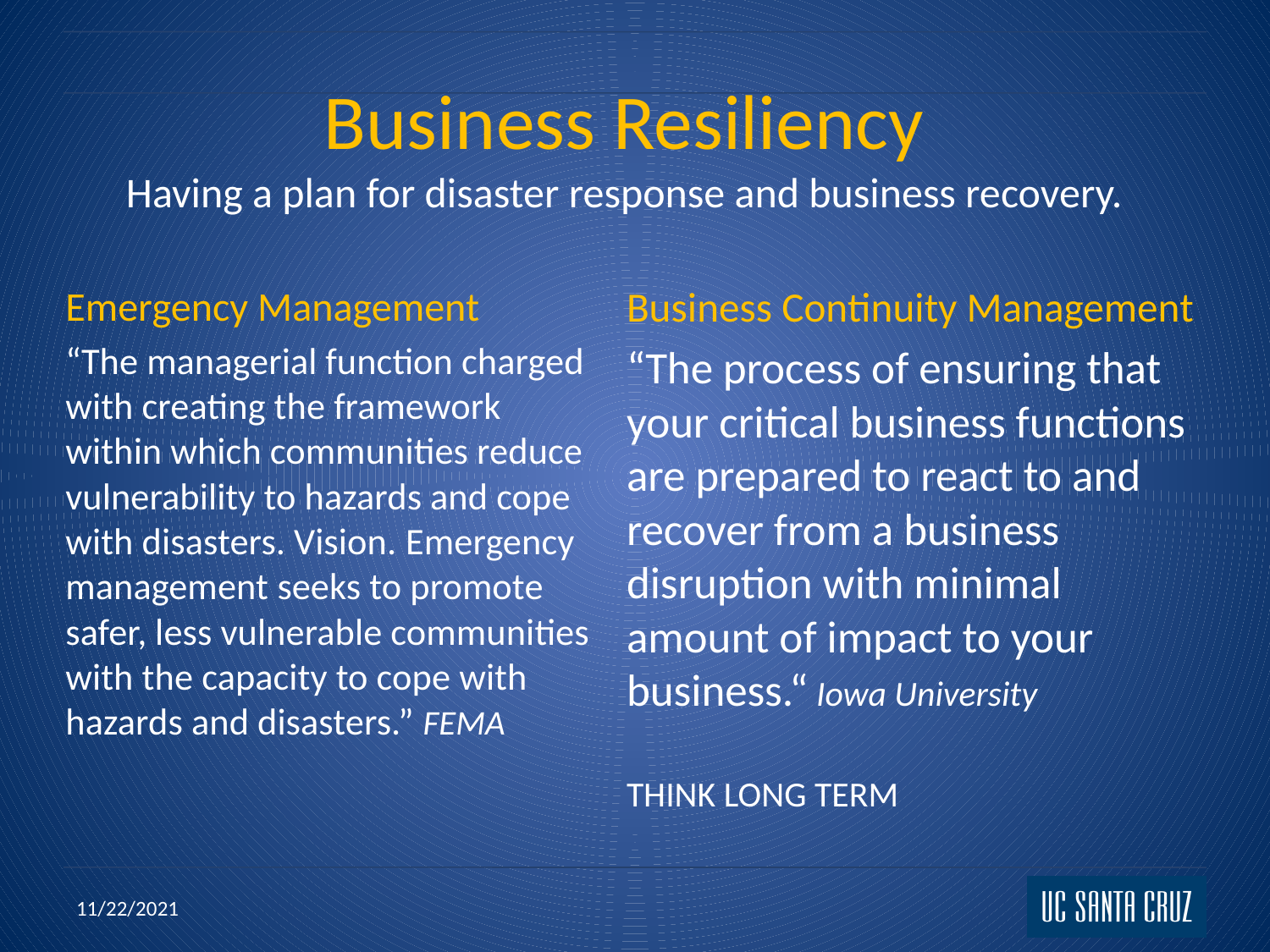

# Business Resiliency Having a plan for disaster response and business recovery.
Emergency Management
“The managerial function charged with creating the framework within which communities reduce vulnerability to hazards and cope with disasters. Vision. Emergency management seeks to promote safer, less vulnerable communities with the capacity to cope with hazards and disasters.” FEMA
Business Continuity Management
“The process of ensuring that your critical business functions are prepared to react to and recover from a business disruption with minimal amount of impact to your business.“ Iowa University

THINK LONG TERM

11/22/2021